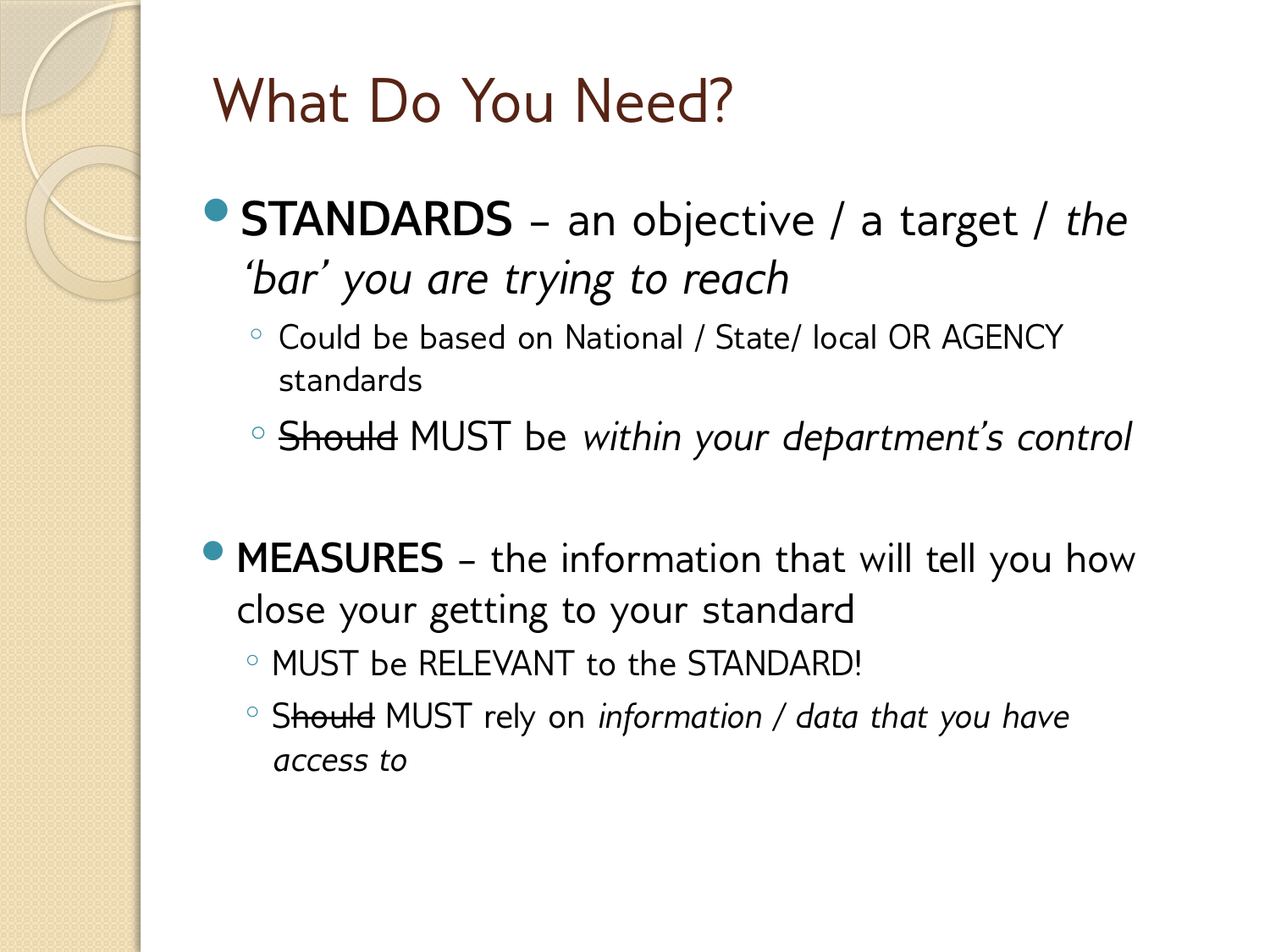

# What Do You Need?
STANDARDS – an objective / a target / the ‘bar’ you are trying to reach
Could be based on National / State/ local OR AGENCY standards
Should MUST be within your department’s control
MEASURES – the information that will tell you how close your getting to your standard
MUST be RELEVANT to the STANDARD!
Should MUST rely on information / data that you have access to